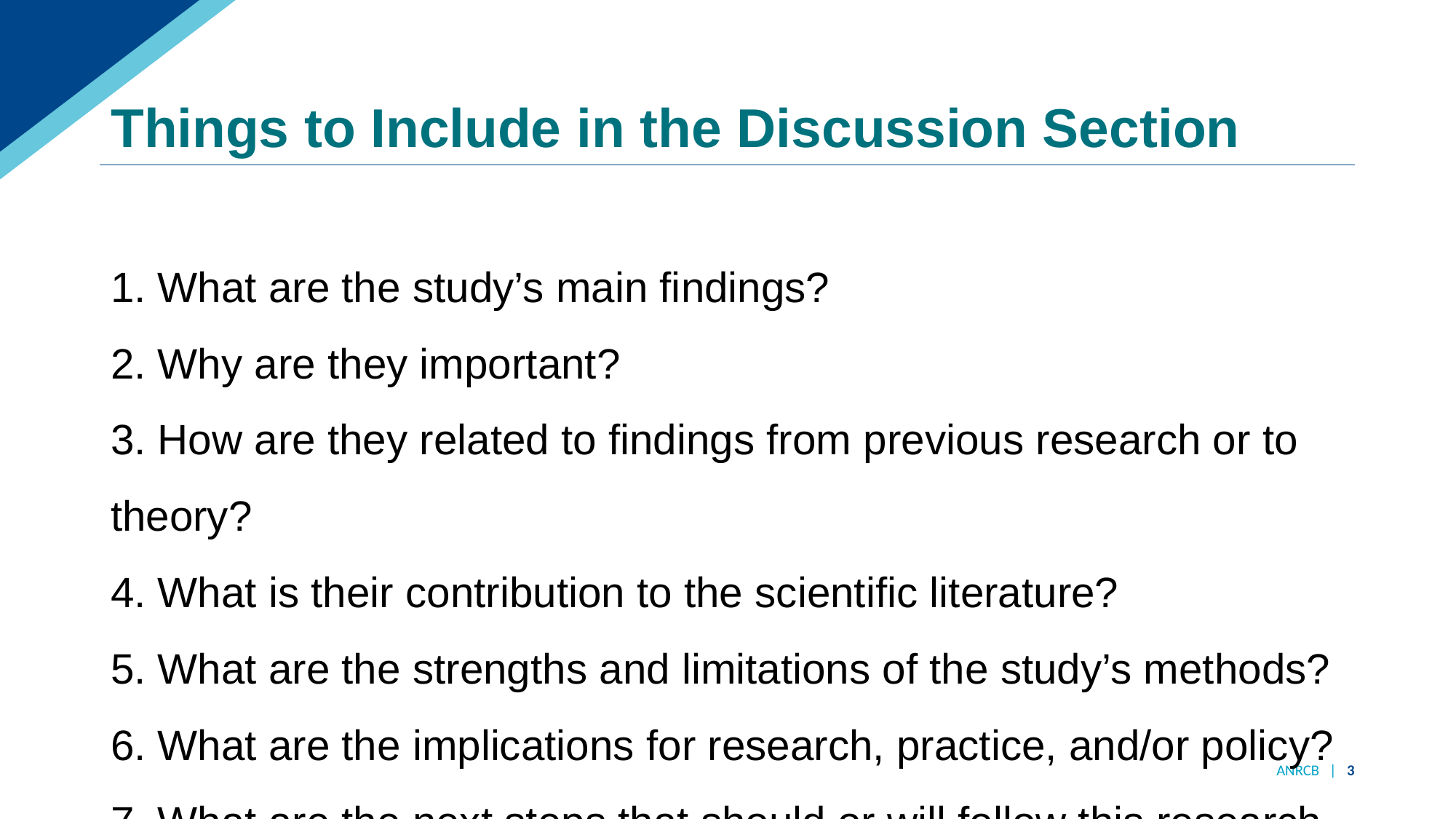

# Things to Include in the Discussion Section
1. What are the study’s main findings?
2. Why are they important?
3. How are they related to findings from previous research or to theory?
4. What is their contribution to the scientific literature?
5. What are the strengths and limitations of the study’s methods?
6. What are the implications for research, practice, and/or policy?
7. What are the next steps that should or will follow this research
ANRCB   |   3